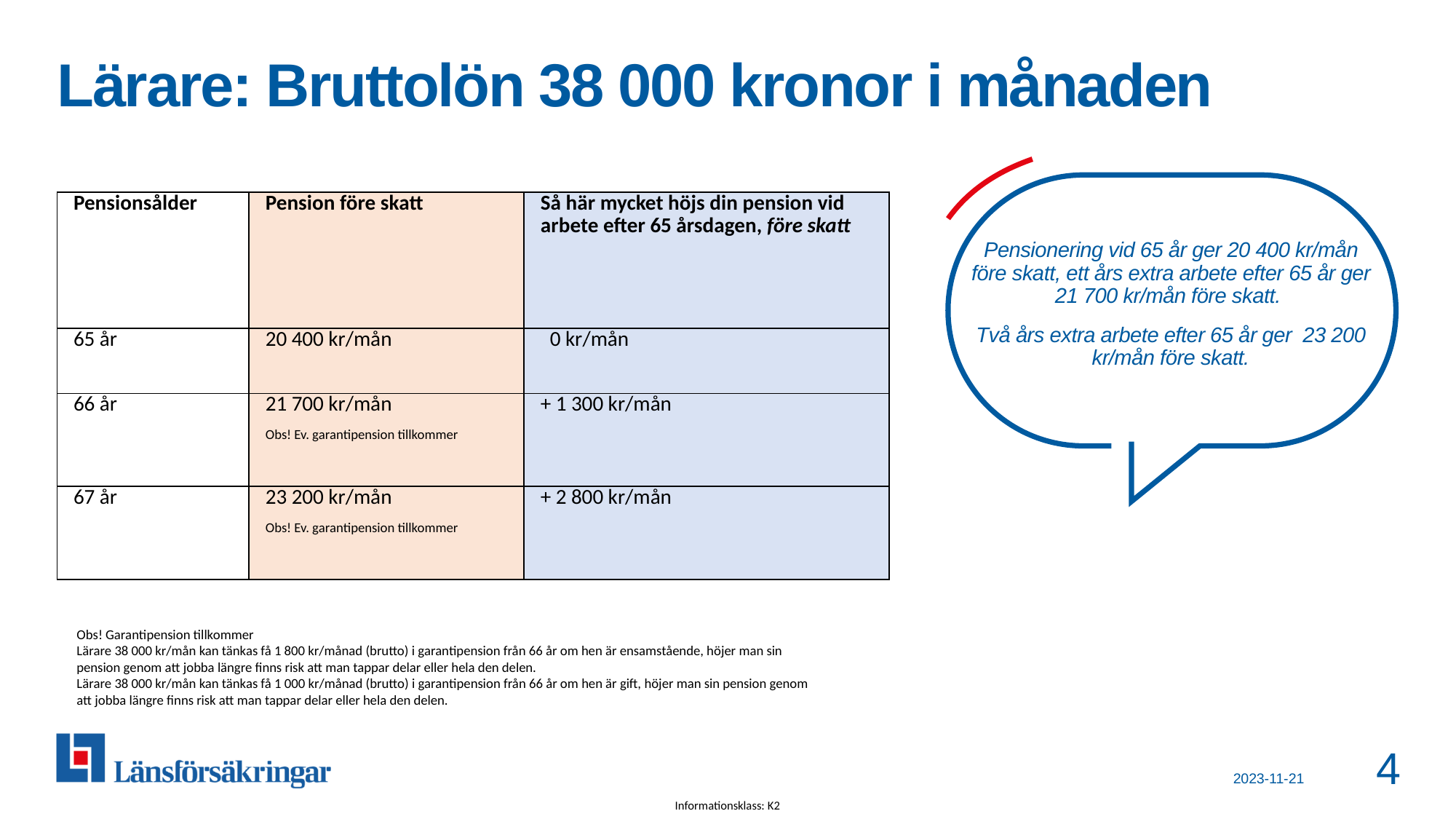

Lärare: Bruttolön 38 000 kronor i månaden
Pensionering vid 65 år ger 20 400 kr/mån före skatt, ett års extra arbete efter 65 år ger 21 700 kr/mån före skatt.
Två års extra arbete efter 65 år ger  23 200 kr/mån före skatt.

| Pensionsålder | Pension före skatt | Så här mycket höjs din pension vid arbete efter 65 årsdagen, före skatt |
| --- | --- | --- |
| 65 år | 20 400 kr/mån | 0 kr/mån |
| 66 år | 21 700 kr/mån Obs! Ev. garantipension tillkommer | + 1 300 kr/mån |
| 67 år | 23 200 kr/mån Obs! Ev. garantipension tillkommer | + 2 800 kr/mån |
Obs! Garantipension tillkommer
Lärare 38 000 kr/mån kan tänkas få 1 800 kr/månad (brutto) i garantipension från 66 år om hen är ensamstående, höjer man sin pension genom att jobba längre finns risk att man tappar delar eller hela den delen.
Lärare 38 000 kr/mån kan tänkas få 1 000 kr/månad (brutto) i garantipension från 66 år om hen är gift, höjer man sin pension genom att jobba längre finns risk att man tappar delar eller hela den delen.

4
2023-11-21